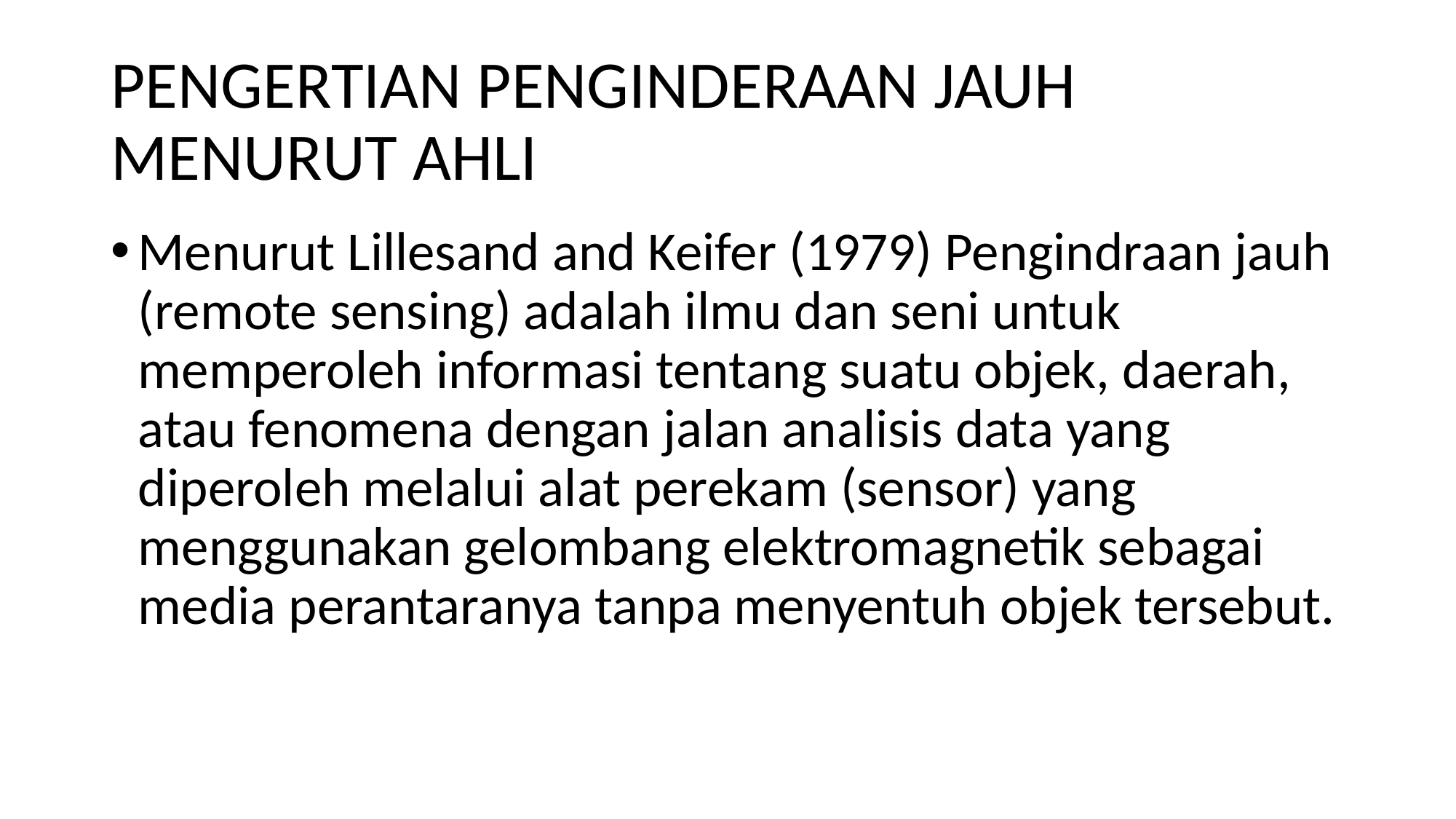

# PENGERTIAN PENGINDERAAN JAUH MENURUT AHLI
Menurut Lillesand and Keifer (1979) Pengindraan jauh (remote sensing) adalah ilmu dan seni untuk memperoleh informasi tentang suatu objek, daerah, atau fenomena dengan jalan analisis data yang diperoleh melalui alat perekam (sensor) yang menggunakan gelombang elektromagnetik sebagai media perantaranya tanpa menyentuh objek tersebut.